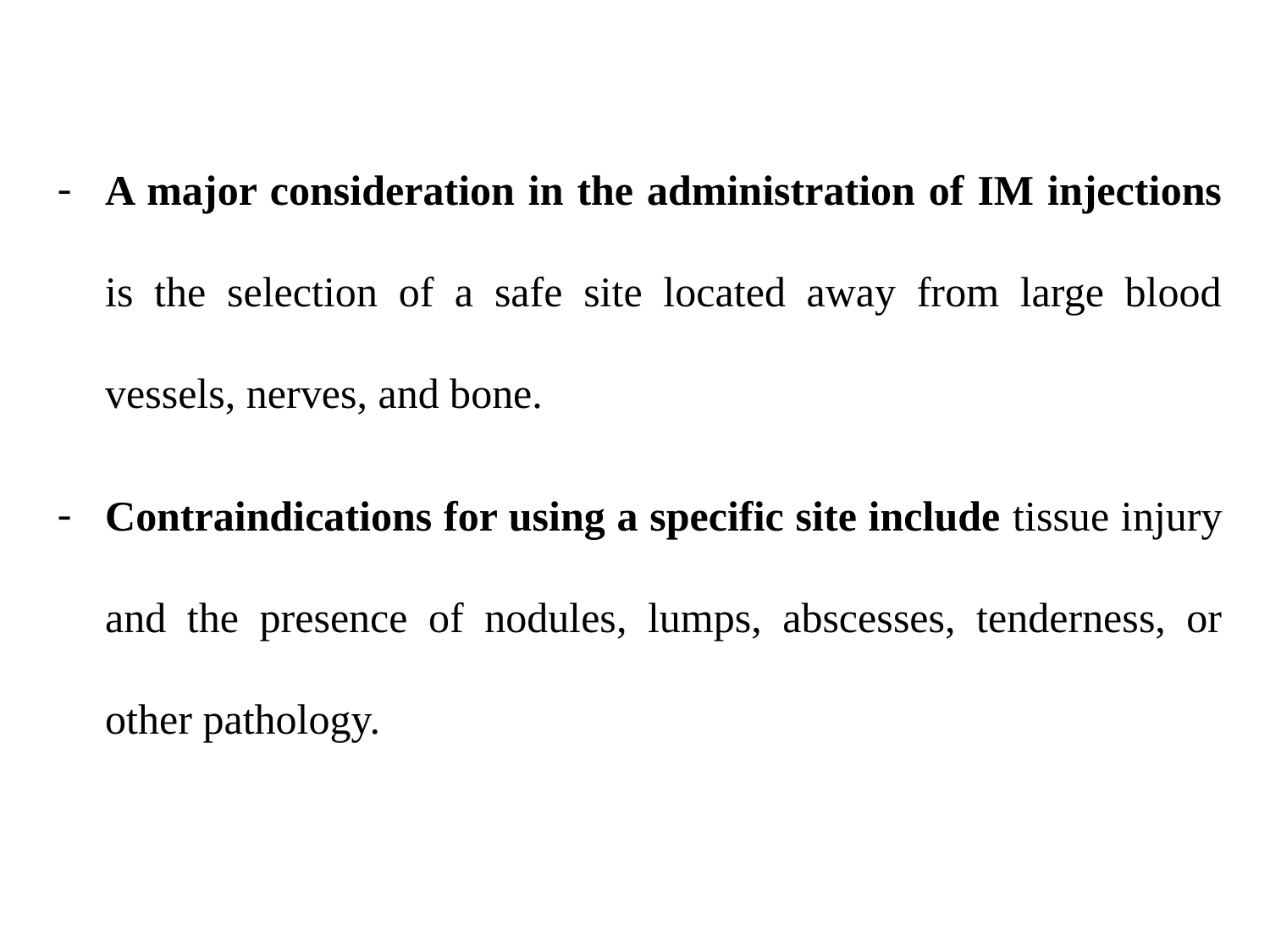

A major consideration in the administration of IM injections is the selection of a safe site located away from large blood vessels, nerves, and bone.
Contraindications for using a specific site include tissue injury and the presence of nodules, lumps, abscesses, tenderness, or other pathology.